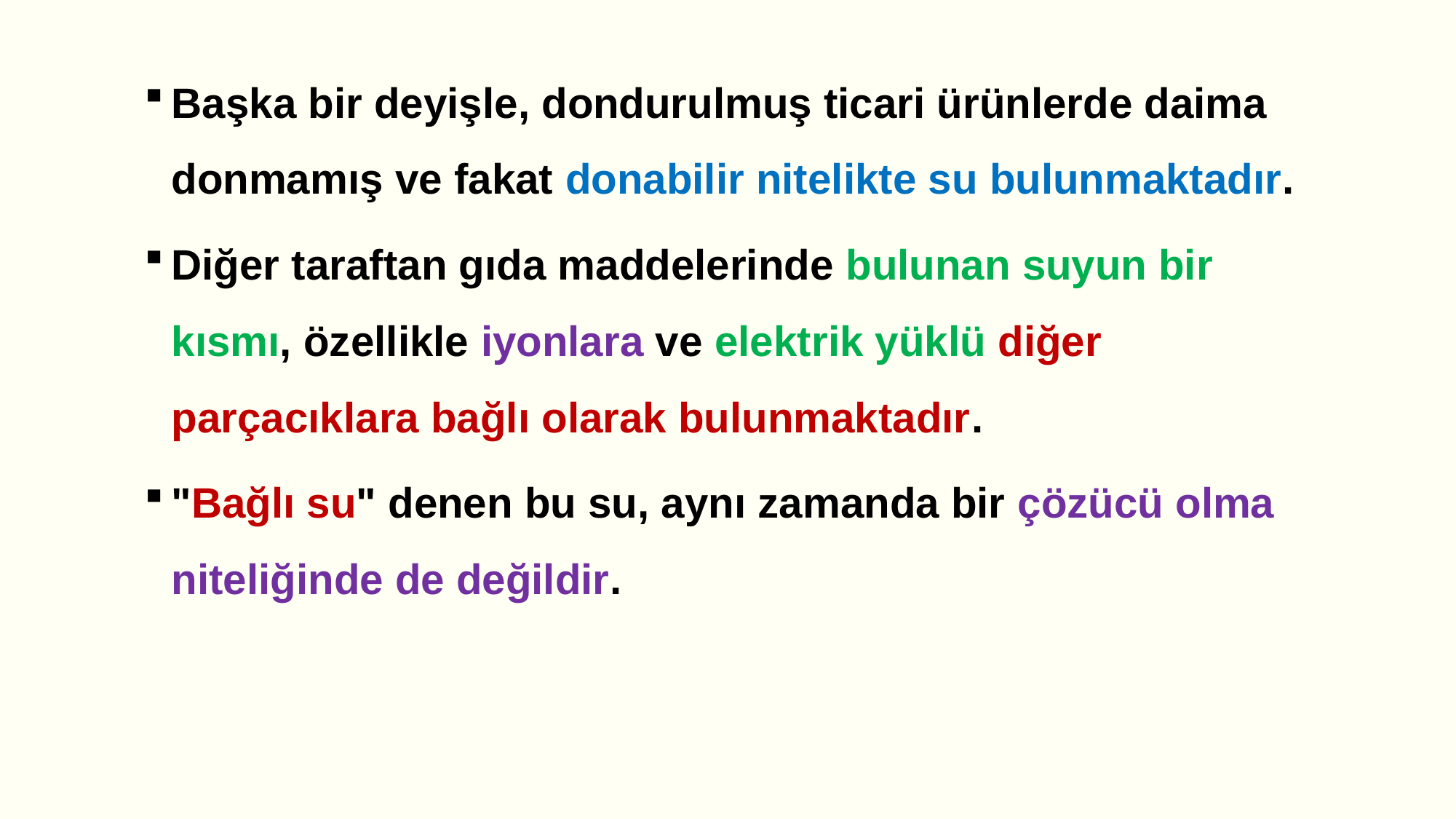

Başka bir deyişle, dondurulmuş ticari ürünlerde daima donmamış ve fakat donabilir nitelikte su bulunmaktadır.
Diğer taraftan gıda maddelerinde bulunan suyun bir kısmı, özellikle iyonlara ve elektrik yüklü diğer parçacıklara bağlı olarak bulunmaktadır.
"Bağlı su" denen bu su, aynı zamanda bir çözücü olma niteliğinde de değildir.